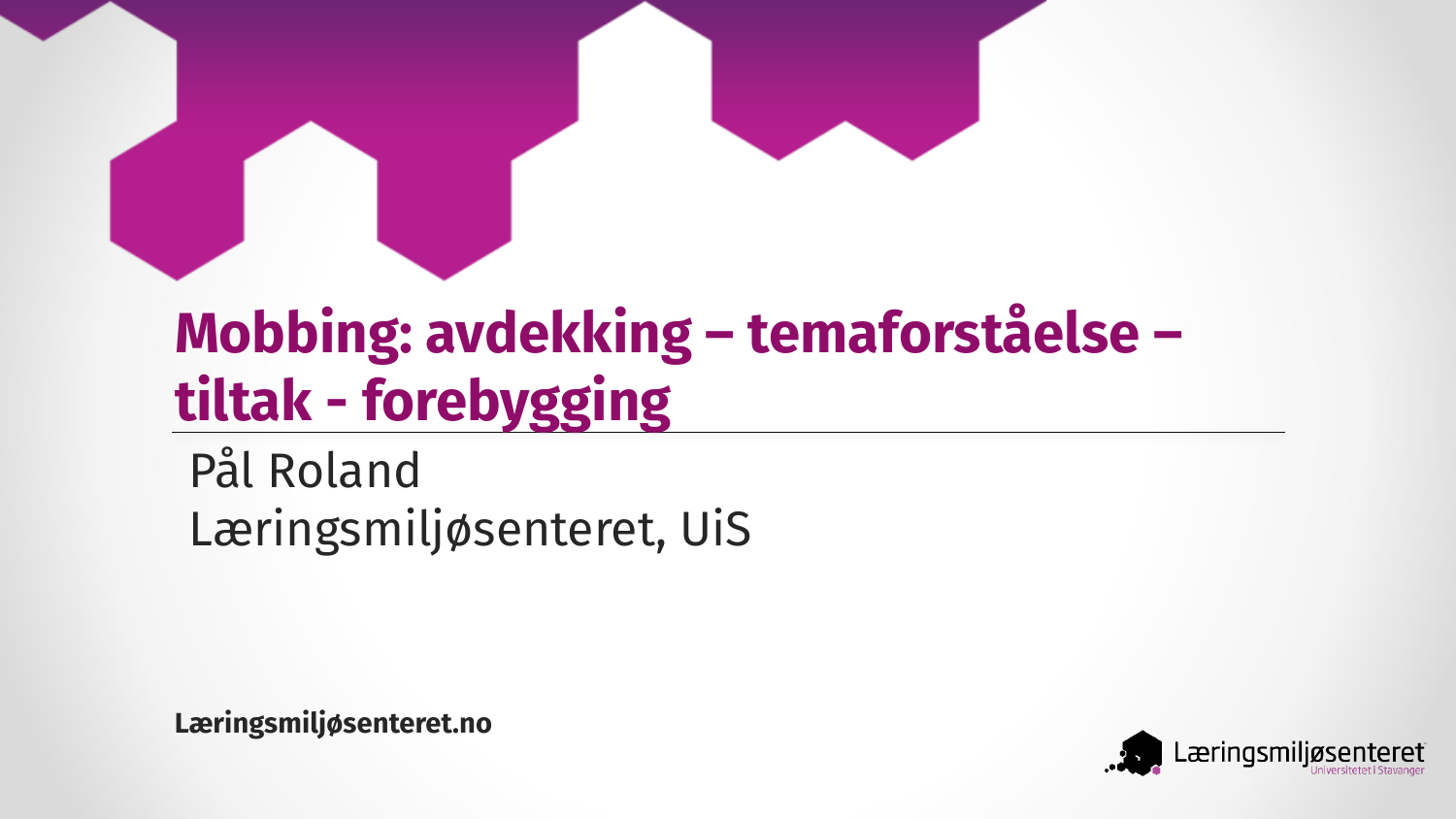

# Mobbing: avdekking – temaforståelse – tiltak - forebygging
Pål Roland
Læringsmiljøsenteret, UiS